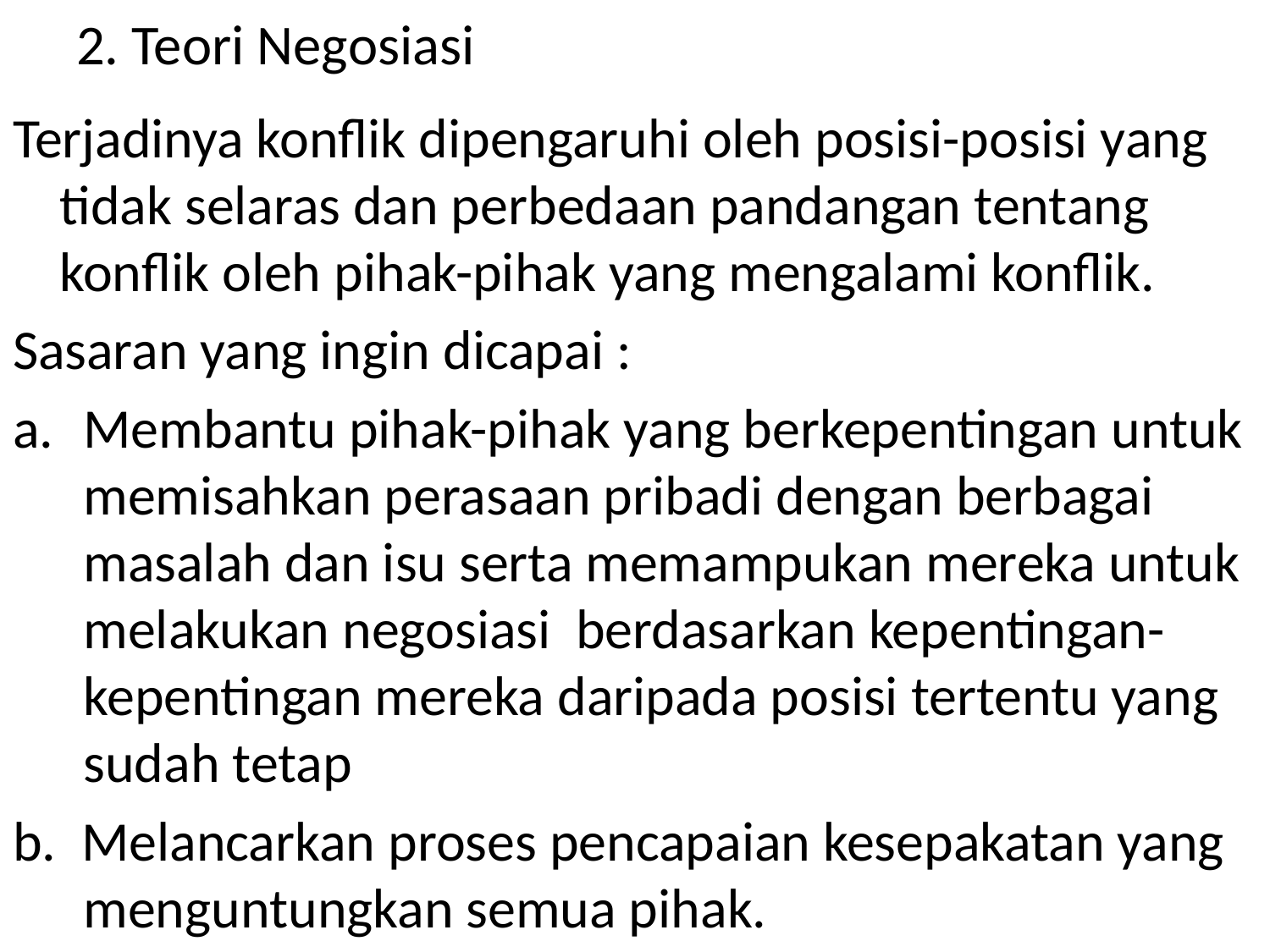

# 2. Teori Negosiasi
Terjadinya konflik dipengaruhi oleh posisi-posisi yang tidak selaras dan perbedaan pandangan tentang konflik oleh pihak-pihak yang mengalami konflik.
Sasaran yang ingin dicapai :
Membantu pihak-pihak yang berkepentingan untuk memisahkan perasaan pribadi dengan berbagai masalah dan isu serta memampukan mereka untuk melakukan negosiasi  berdasarkan kepentingan-kepentingan mereka daripada posisi tertentu yang sudah tetap
b.  Melancarkan proses pencapaian kesepakatan yang menguntungkan semua pihak.